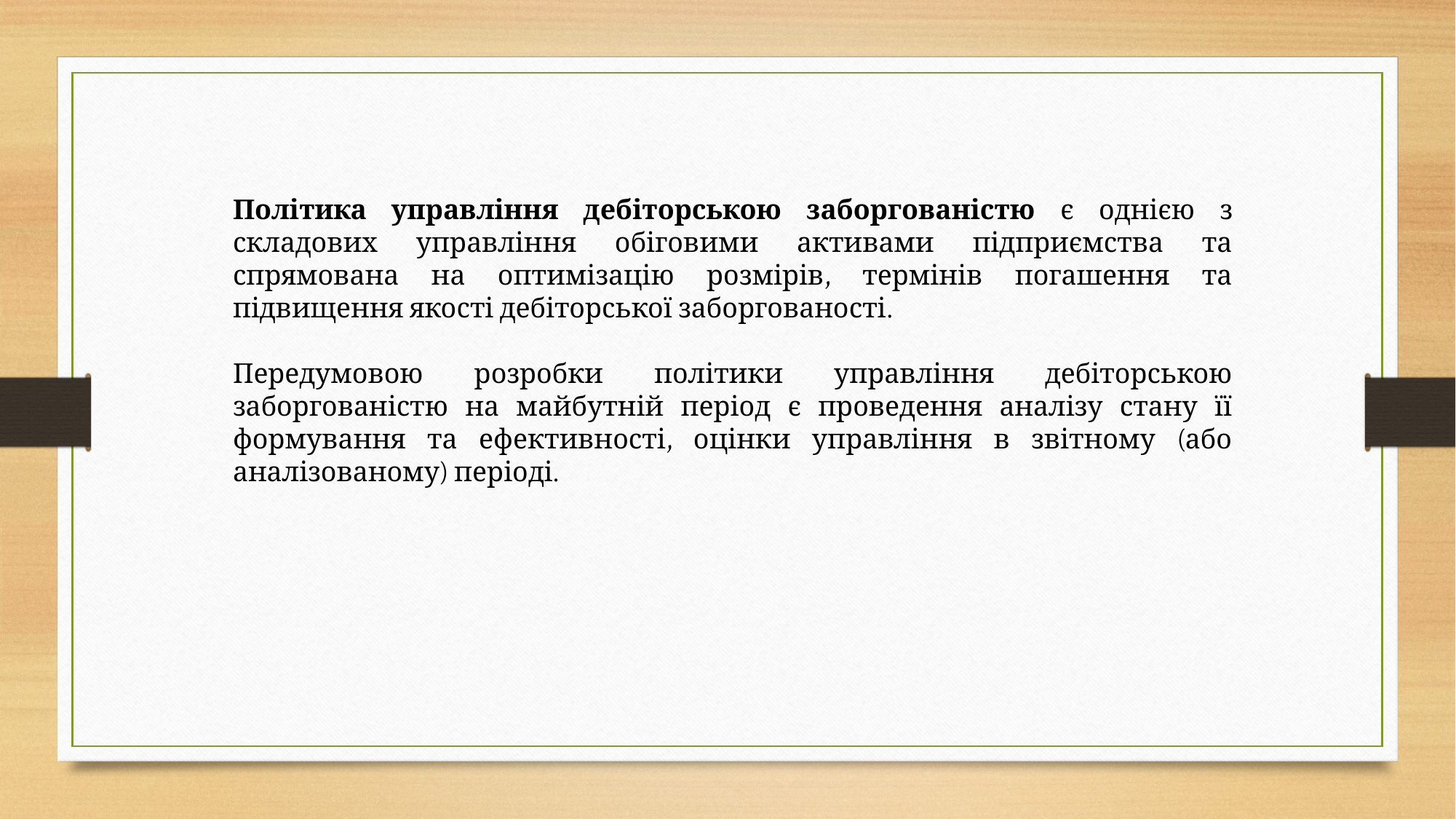

Політика управління дебіторською заборгованістю є однією з складових управління обіговими активами підприємства та спрямована на оптимізацію розмірів, термінів погашення та підвищення якості дебіторської заборгованості.

Передумовою розробки політики управління дебіторською заборгованістю на майбутній період є проведення аналізу стану її формування та ефективності, оцінки управління в звітному (або аналізованому) періоді.